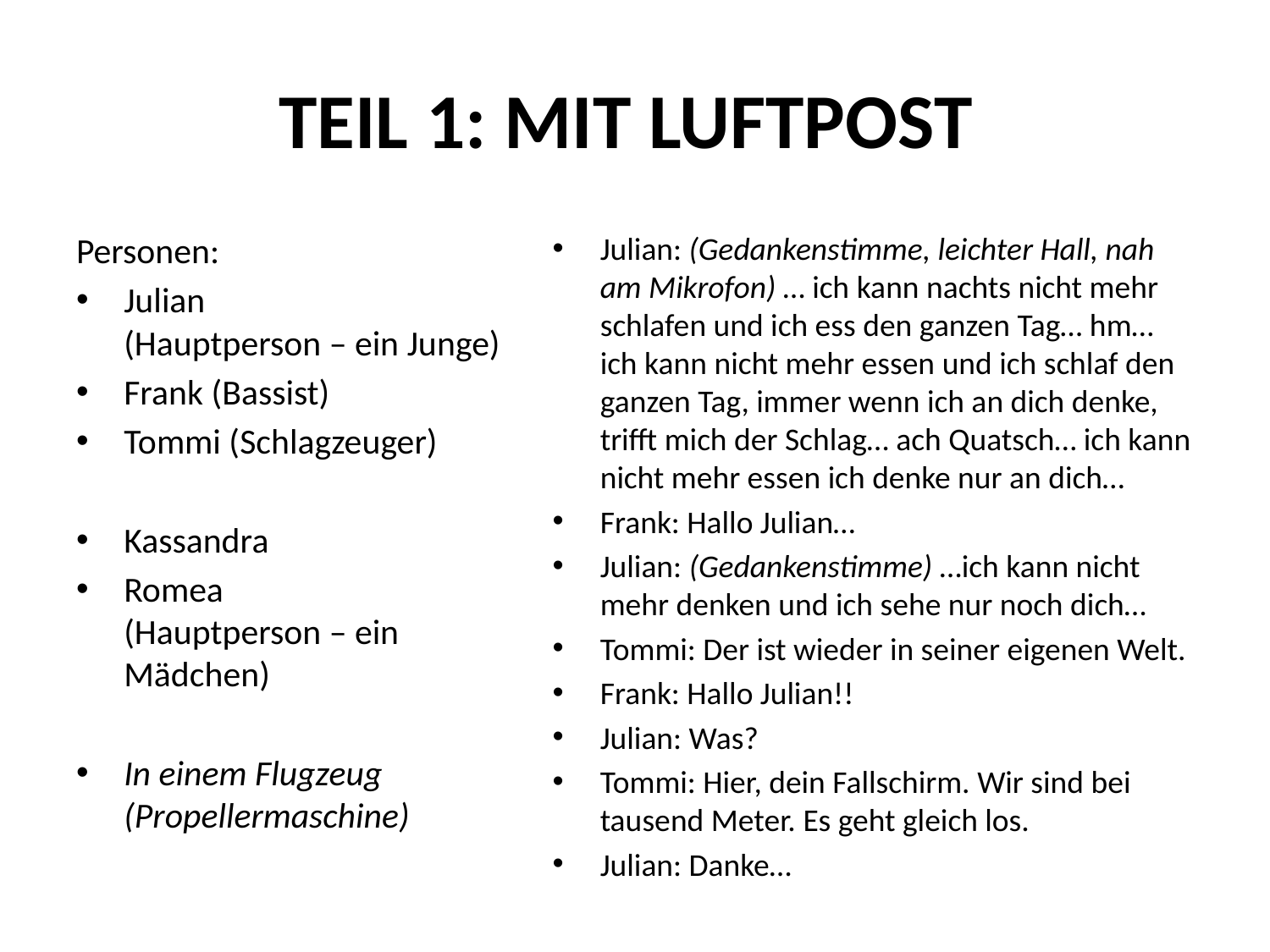

# TEIL 1: MIT LUFTPOST
Personen:
Julian
(Hauptperson – ein Junge)
Frank (Bassist)
Tommi (Schlagzeuger)

Kassandra
Romea
(Hauptperson – ein Mädchen)

In einem Flugzeug (Propellermaschine)
Julian: (Gedankenstimme, leichter Hall, nah am Mikrofon) … ich kann nachts nicht mehr schlafen und ich ess den ganzen Tag… hm… ich kann nicht mehr essen und ich schlaf den ganzen Tag, immer wenn ich an dich denke, trifft mich der Schlag… ach Quatsch… ich kann nicht mehr essen ich denke nur an dich…
Frank: Hallo Julian…
Julian: (Gedankenstimme) …ich kann nicht mehr denken und ich sehe nur noch dich…
Tommi: Der ist wieder in seiner eigenen Welt.
Frank: Hallo Julian!!
Julian: Was?
Tommi: Hier, dein Fallschirm. Wir sind bei tausend Meter. Es geht gleich los.
Julian: Danke…